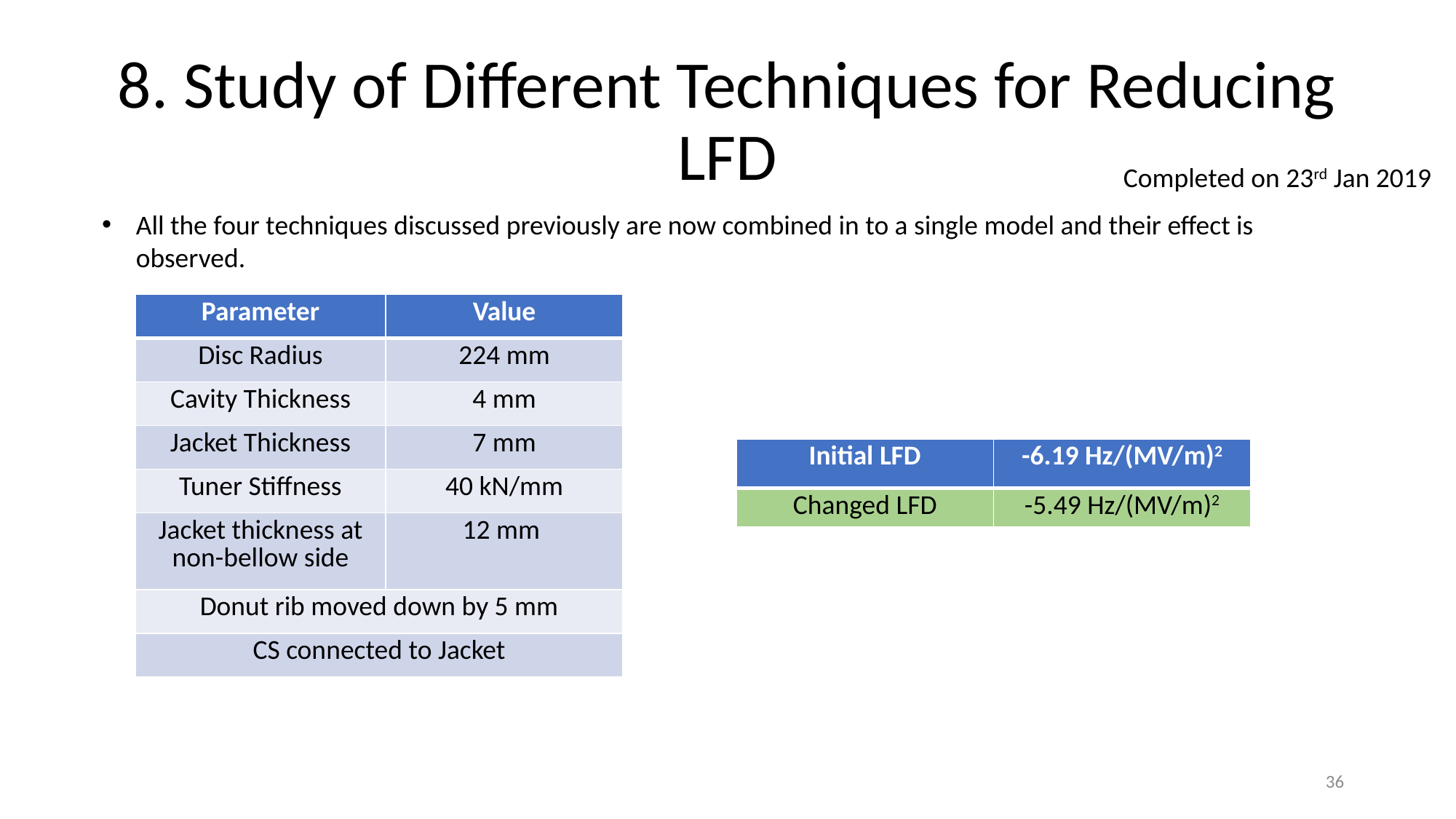

# 8. Study of Different Techniques for Reducing LFD
Completed on 23rd Jan 2019
All the four techniques discussed previously are now combined in to a single model and their effect is observed.
| Parameter | Value |
| --- | --- |
| Disc Radius | 224 mm |
| Cavity Thickness | 4 mm |
| Jacket Thickness | 7 mm |
| Tuner Stiffness | 40 kN/mm |
| Jacket thickness at non-bellow side | 12 mm |
| Donut rib moved down by 5 mm |  |
| CS connected to Jacket |  |
| Initial LFD | -6.19 Hz/(MV/m)2 |
| --- | --- |
| Changed LFD | -5.49 Hz/(MV/m)2 |
36